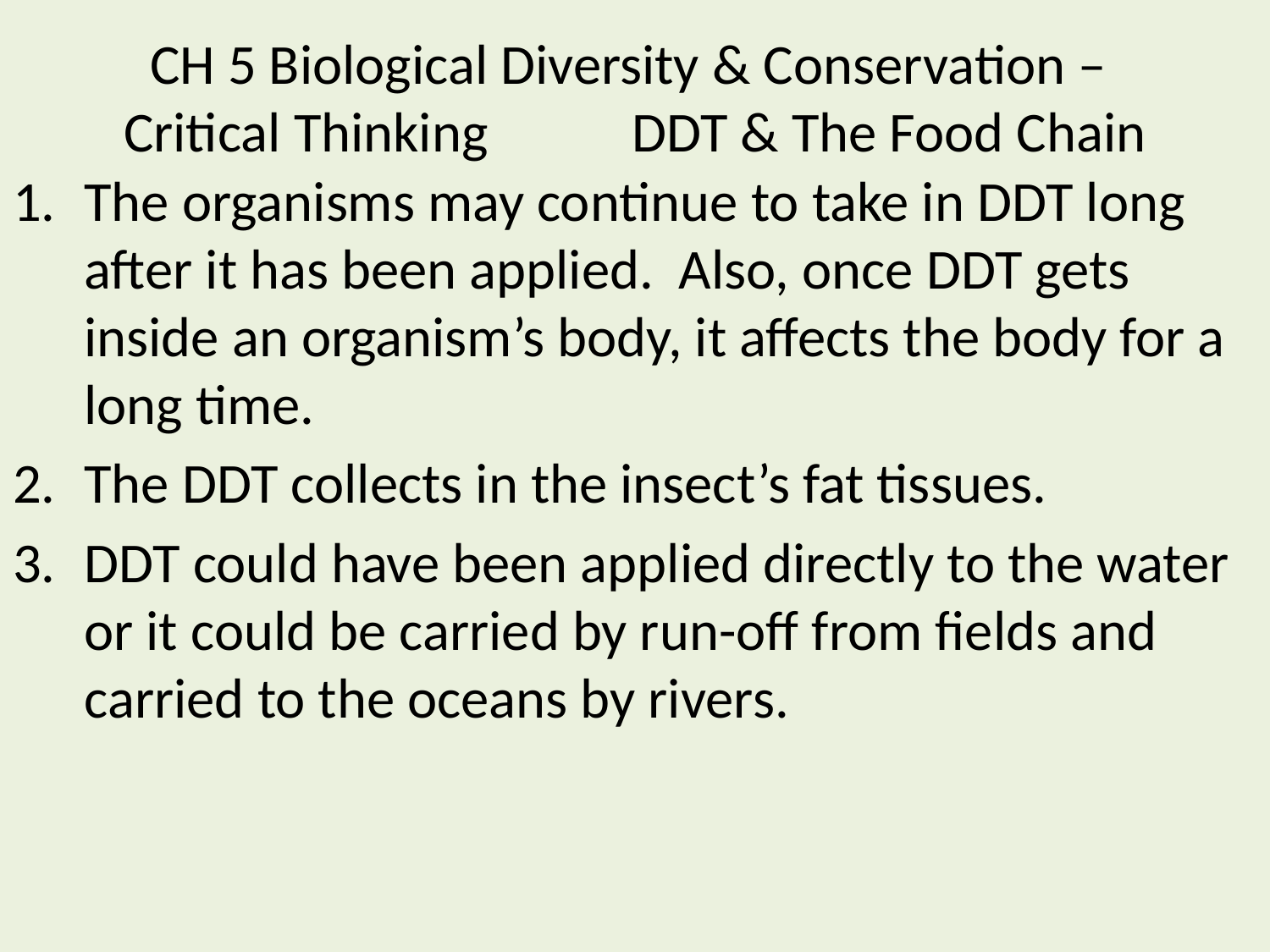

# CH 5 Biological Diversity & Conservation – Critical Thinking		DDT & The Food Chain
The organisms may continue to take in DDT long after it has been applied.  Also, once DDT gets inside an organism’s body, it affects the body for a long time.
The DDT collects in the insect’s fat tissues.
DDT could have been applied directly to the water or it could be carried by run-off from fields and carried to the oceans by rivers.